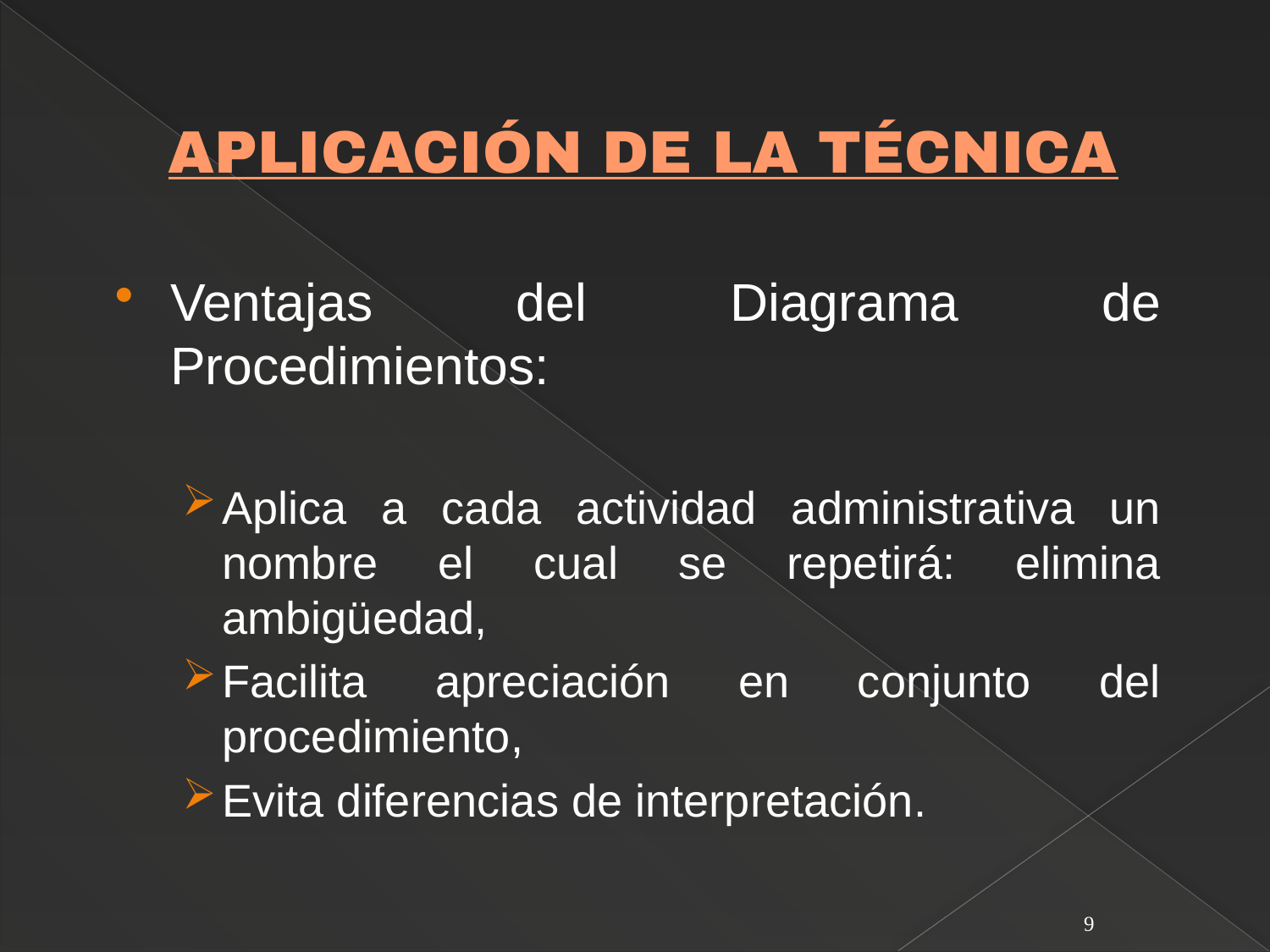

# APLICACIÓN DE LA TÉCNICA
Ventajas del Diagrama de Procedimientos:

Aplica a cada actividad administrativa un nombre el cual se repetirá: elimina ambigüedad,
Facilita apreciación en conjunto del procedimiento,
Evita diferencias de interpretación.

9